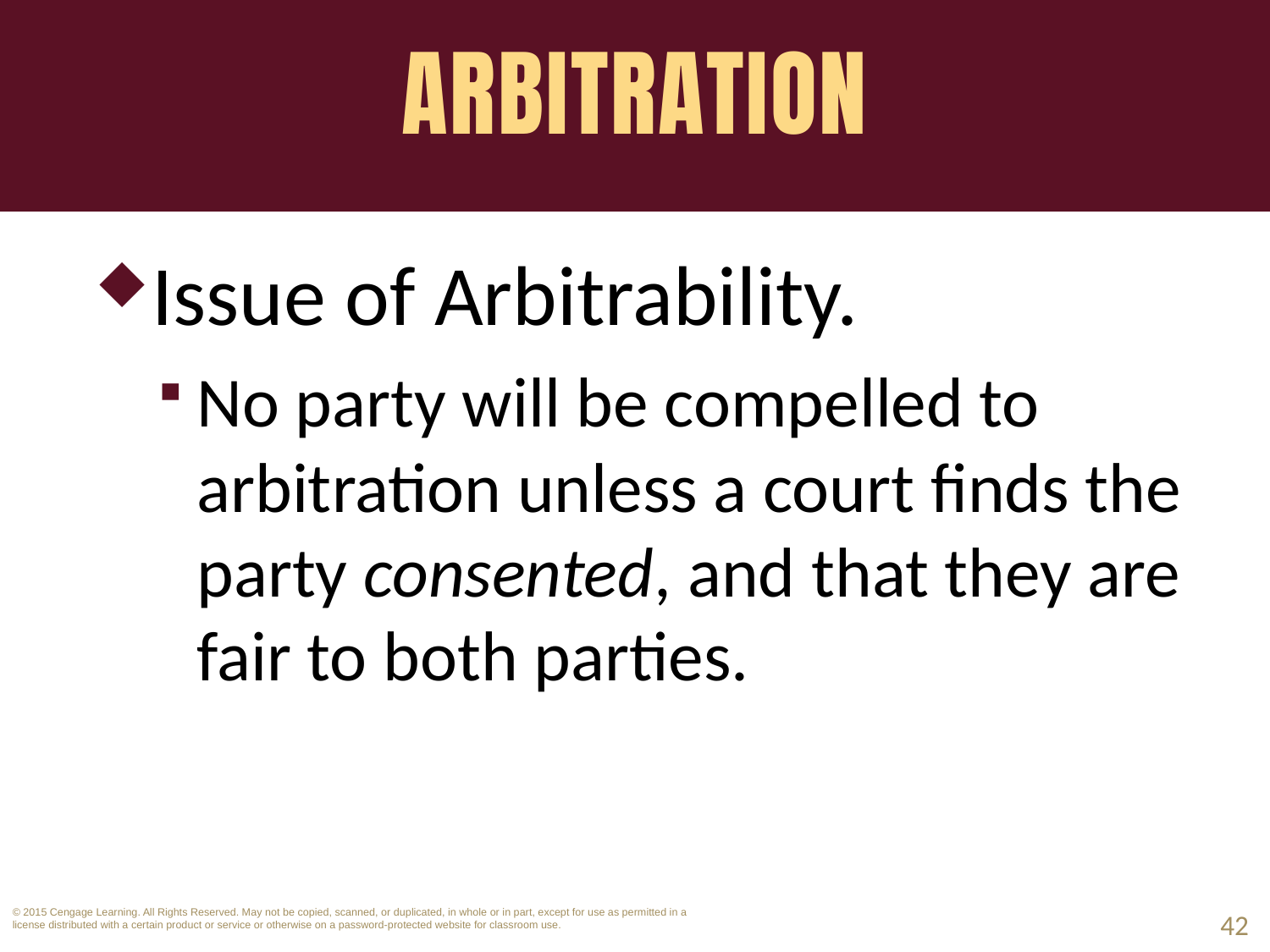

# Arbitration
Issue of Arbitrability.
No party will be compelled to arbitration unless a court finds the party consented, and that they are fair to both parties.
42